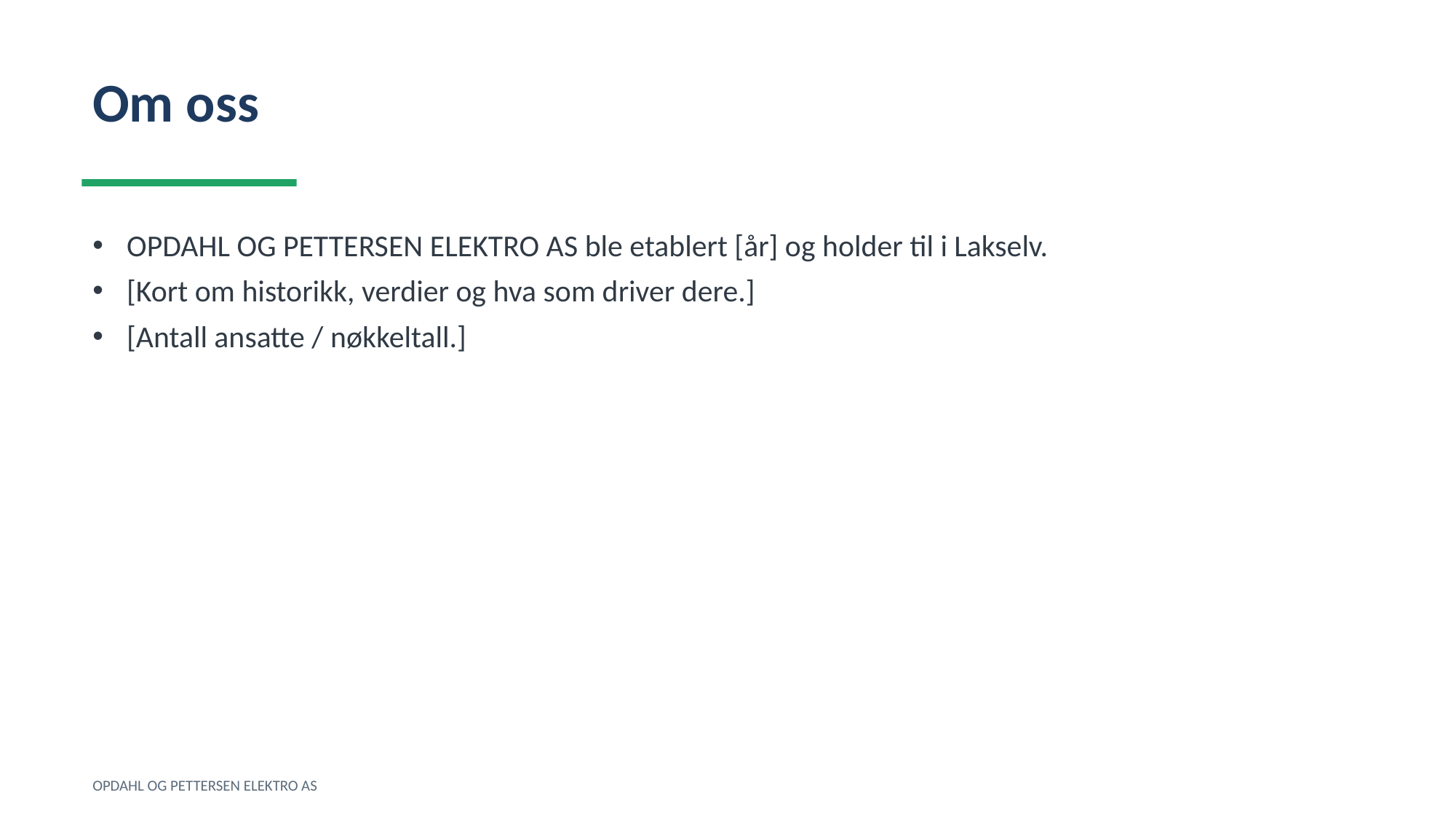

Om oss

OPDAHL OG PETTERSEN ELEKTRO AS ble etablert [år] og holder til i Lakselv.
[Kort om historikk, verdier og hva som driver dere.]
[Antall ansatte / nøkkeltall.]
OPDAHL OG PETTERSEN ELEKTRO AS